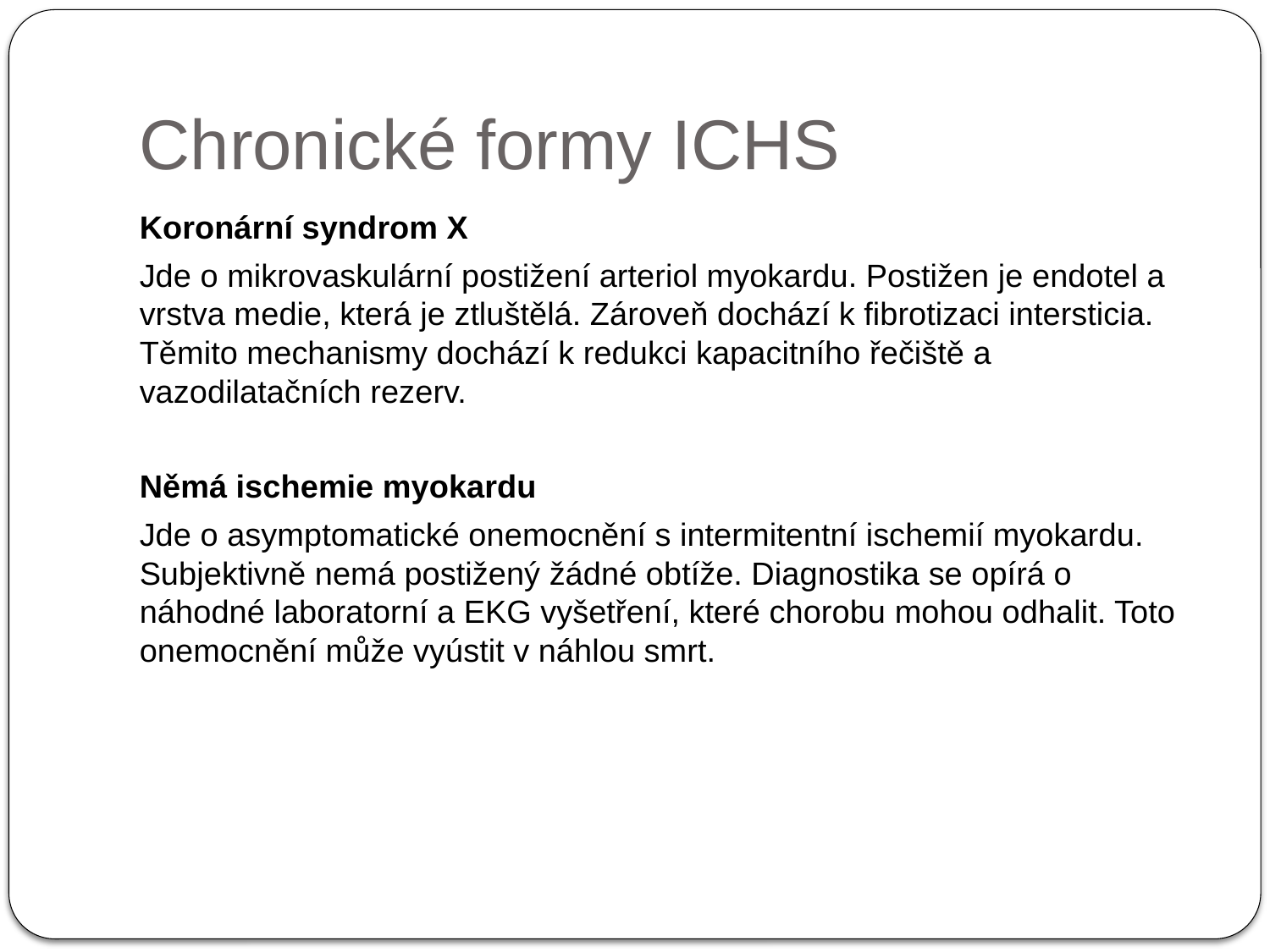

# Chronické formy ICHS
Koronární syndrom X
Jde o mikrovaskulární postižení arteriol myokardu. Postižen je endotel a vrstva medie, která je ztluštělá. Zároveň dochází k fibrotizaci intersticia. Těmito mechanismy dochází k redukci kapacitního řečiště a vazodilatačních rezerv.

Němá ischemie myokardu
Jde o asymptomatické onemocnění s intermitentní ischemií myokardu. Subjektivně nemá postižený žádné obtíže. Diagnostika se opírá o náhodné laboratorní a EKG vyšetření, které chorobu mohou odhalit. Toto onemocnění může vyústit v náhlou smrt.